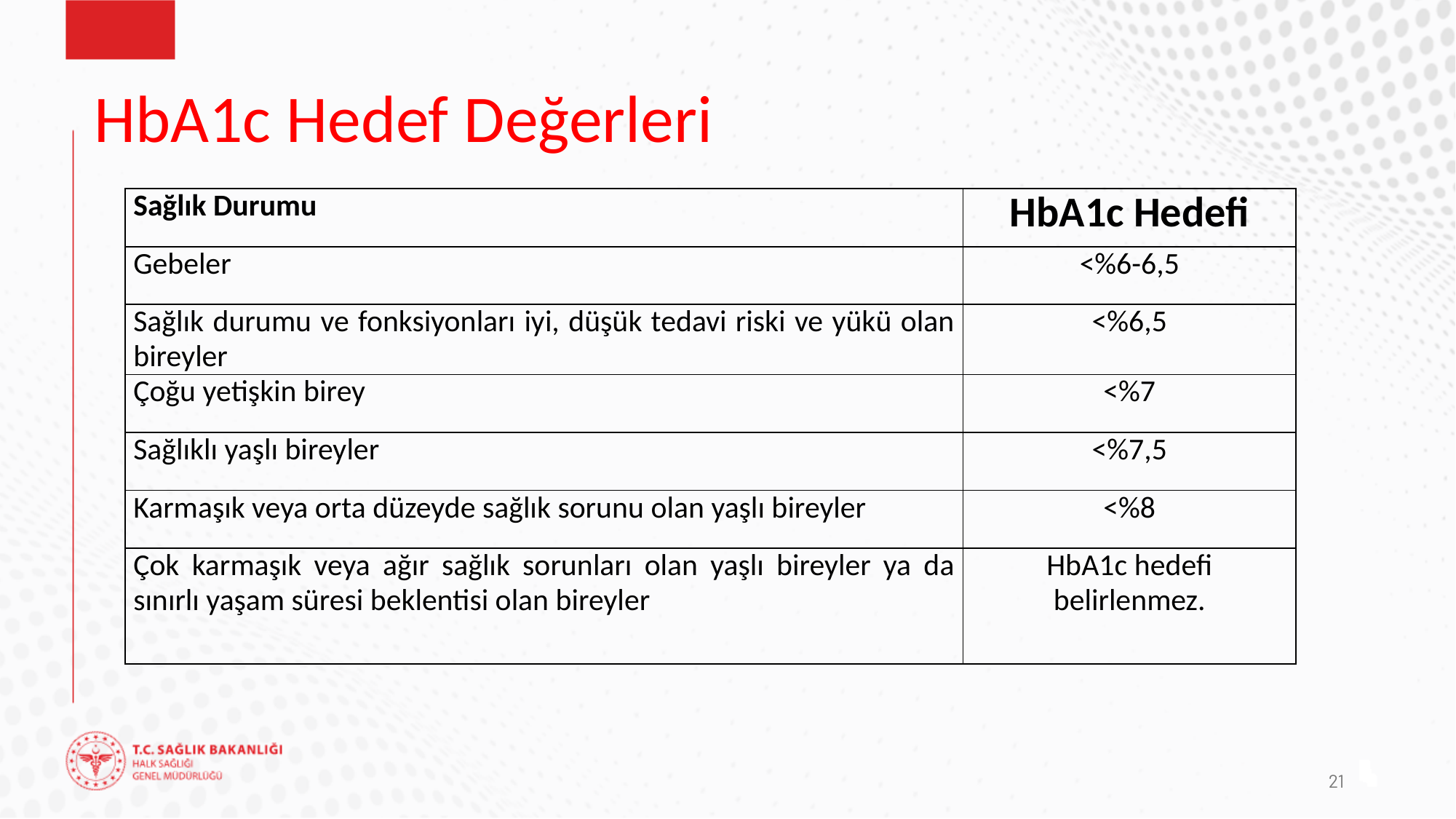

# HbA1c Hedef Değerleri
| Sağlık Durumu | HbA1c Hedefi |
| --- | --- |
| Gebeler | <%6-6,5 |
| Sağlık durumu ve fonksiyonları iyi, düşük tedavi riski ve yükü olan bireyler | <%6,5 |
| Çoğu yetişkin birey | <%7 |
| Sağlıklı yaşlı bireyler | <%7,5 |
| Karmaşık veya orta düzeyde sağlık sorunu olan yaşlı bireyler | <%8 |
| Çok karmaşık veya ağır sağlık sorunları olan yaşlı bireyler ya da sınırlı yaşam süresi beklentisi olan bireyler | HbA1c hedefi belirlenmez. |
21